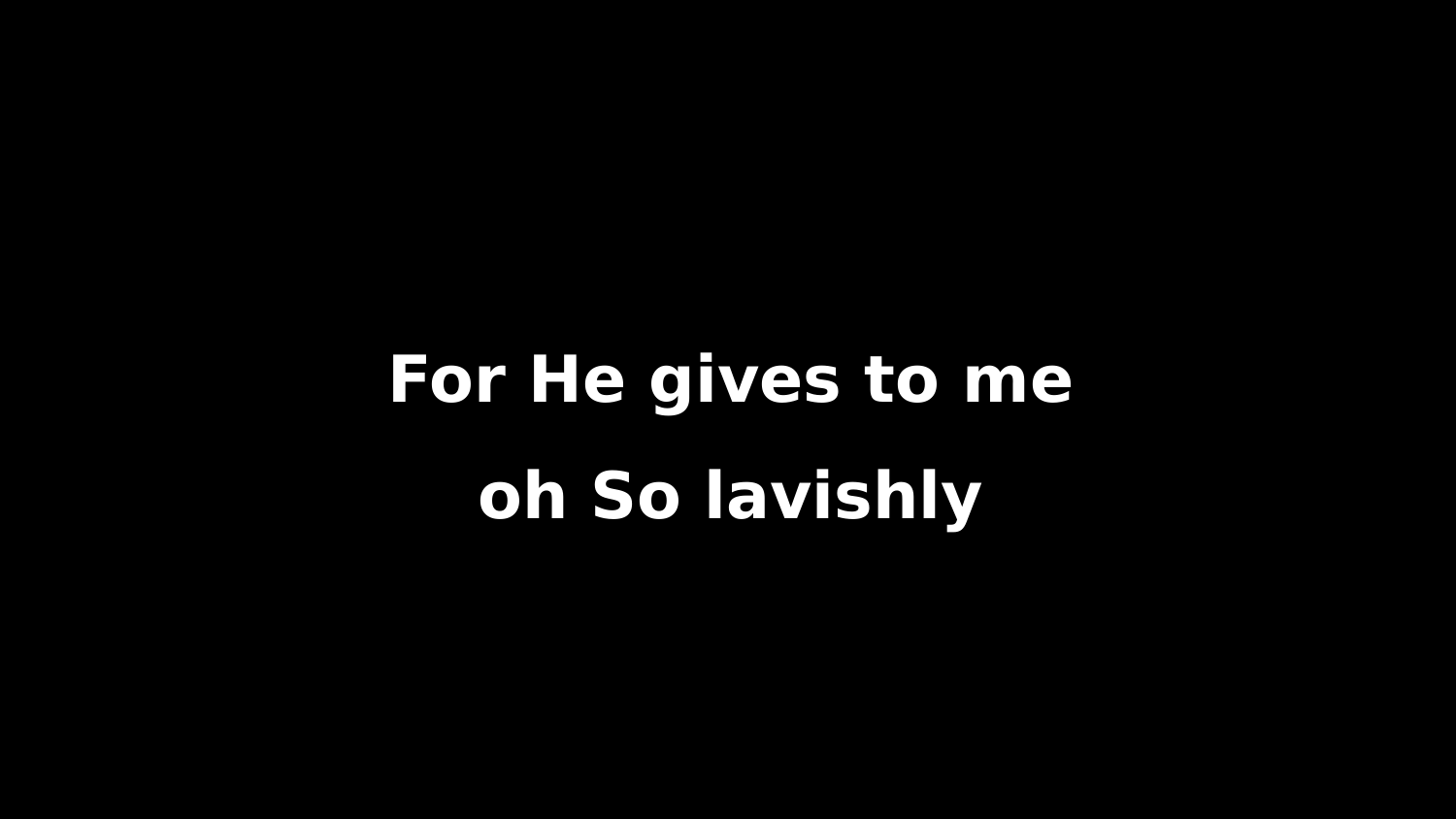

For He gives to me
oh So lavishly